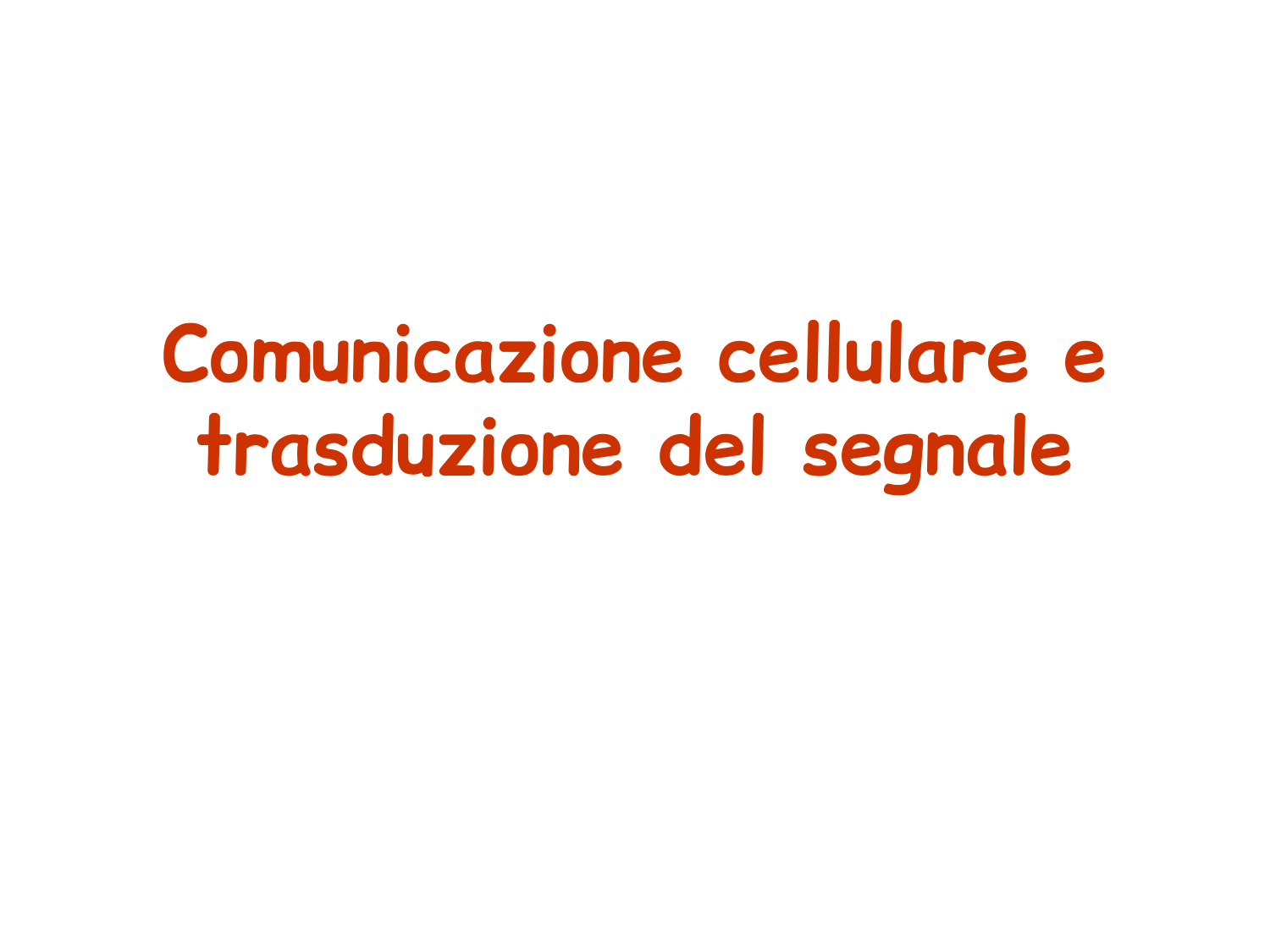

# Comunicazione cellulare e trasduzione del segnale